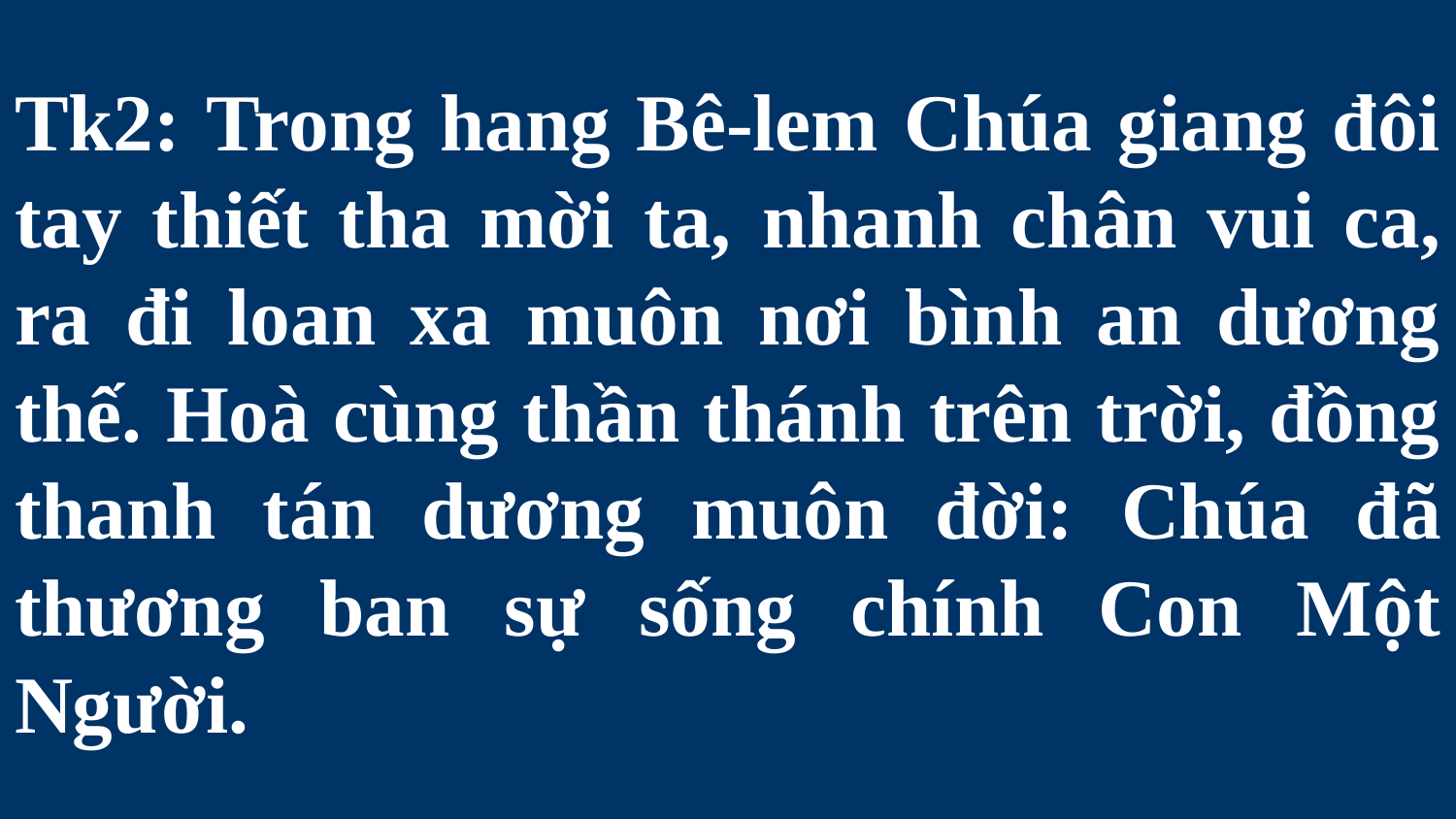

# Tk2: Trong hang Bê-lem Chúa giang đôi tay thiết tha mời ta, nhanh chân vui ca, ra đi loan xa muôn nơi bình an dương thế. Hoà cùng thần thánh trên trời, đồng thanh tán dương muôn đời: Chúa đã thương ban sự sống chính Con Một Người.